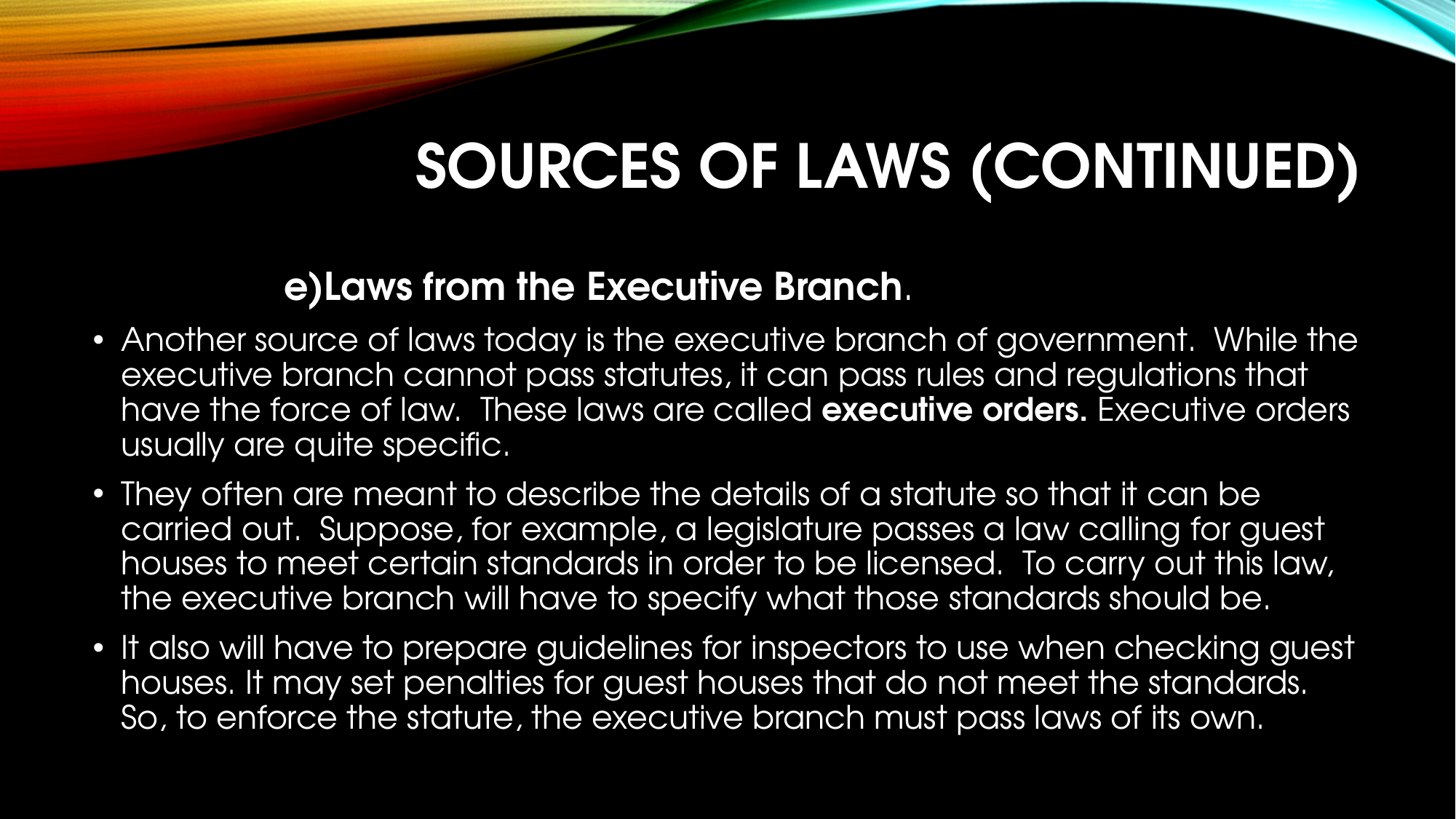

# SOURCES OF LAWS (continued)
                     e)Laws from the Executive Branch.
Another source of laws today is the executive branch of government.  While the executive branch cannot pass statutes, it can pass rules and regulations that have the force of law.  These laws are called executive orders. Executive orders usually are quite specific.
They often are meant to describe the details of a statute so that it can be carried out.  Suppose, for example, a legislature passes a law calling for guest houses to meet certain standards in order to be licensed.  To carry out this law, the executive branch will have to specify what those standards should be.
It also will have to prepare guidelines for inspectors to use when checking guest houses. It may set penalties for guest houses that do not meet the standards.  So, to enforce the statute, the executive branch must pass laws of its own.